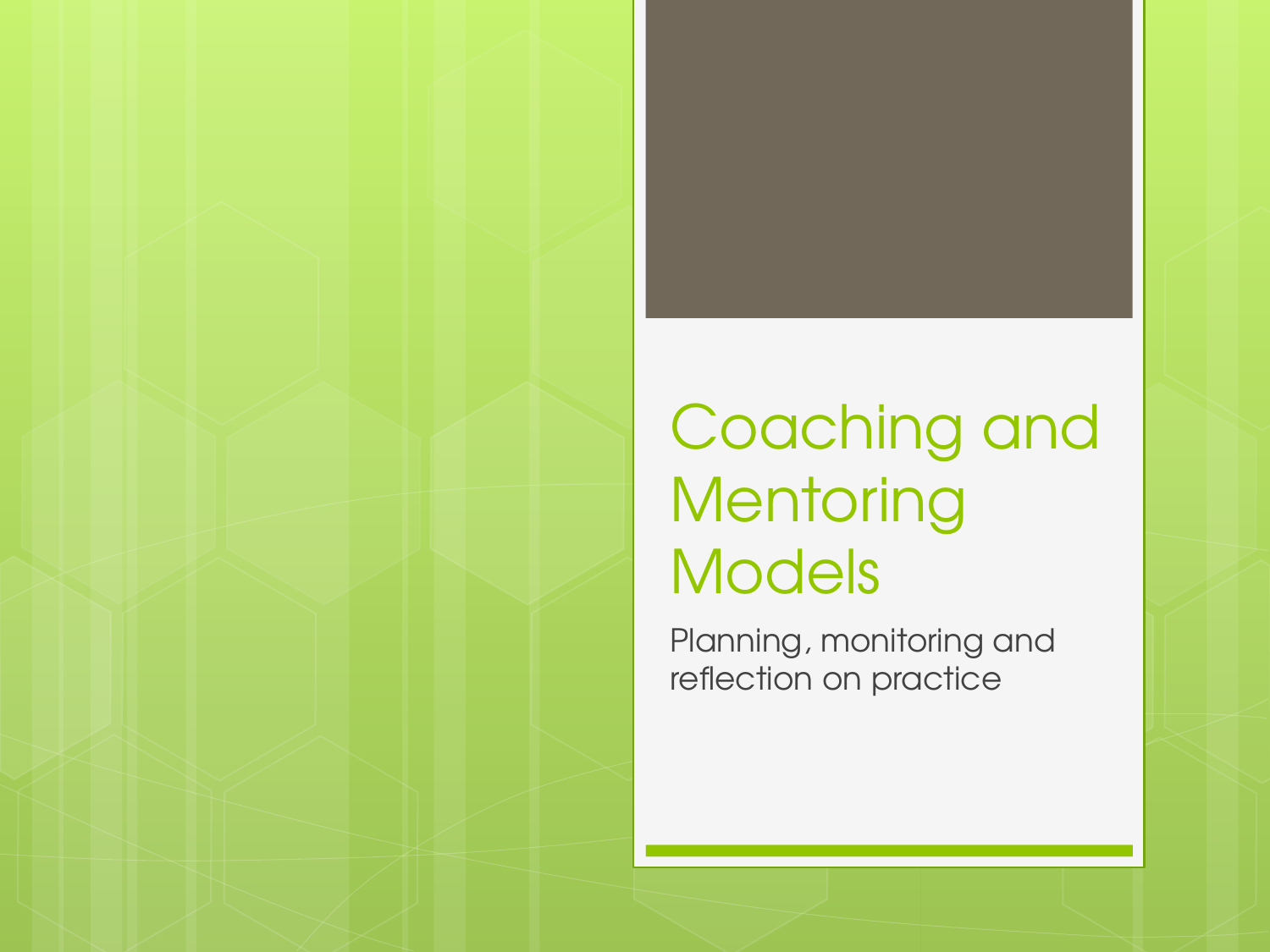

# Coaching and Mentoring Models
Planning, monitoring and reflection on practice